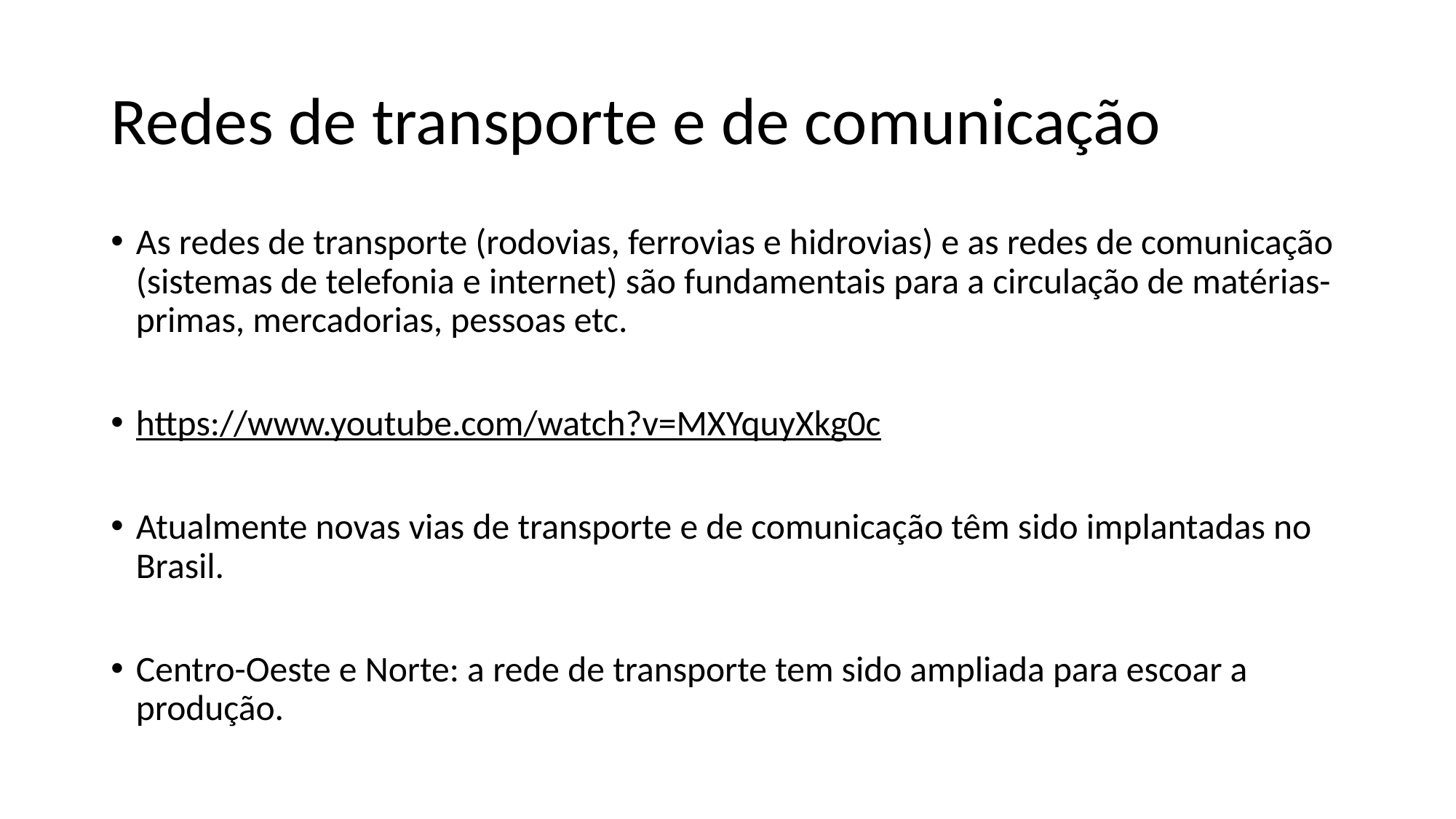

# Redes de transporte e de comunicação
As redes de transporte (rodovias, ferrovias e hidrovias) e as redes de comunicação (sistemas de telefonia e internet) são fundamentais para a circulação de matérias-primas, mercadorias, pessoas etc.

https://www.youtube.com/watch?v=MXYquyXkg0c

Atualmente novas vias de transporte e de comunicação têm sido implantadas no Brasil.

Centro-Oeste e Norte: a rede de transporte tem sido ampliada para escoar a produção.